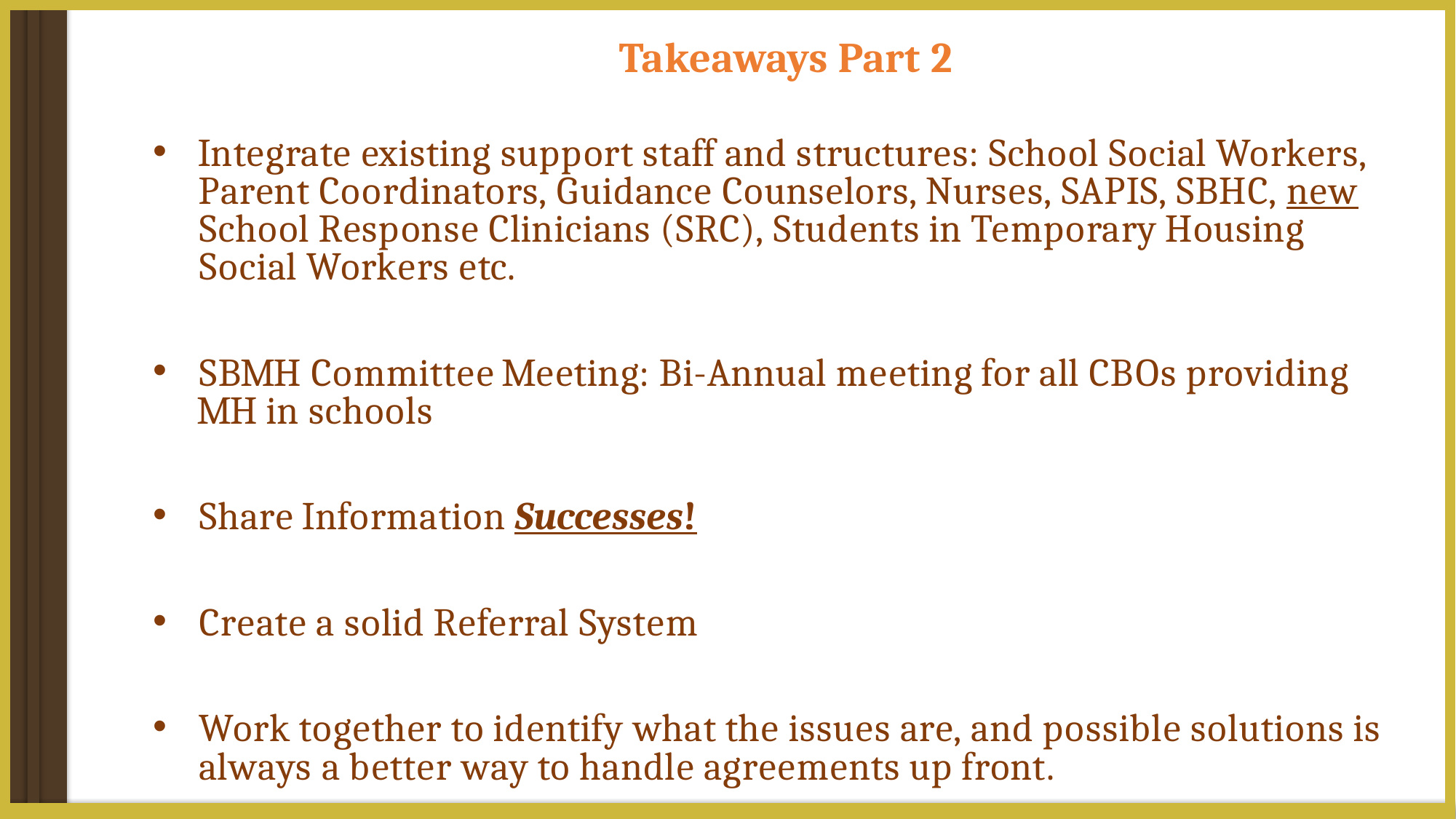

# Takeaways Part 2
Integrate existing support staff and structures: School Social Workers, Parent Coordinators, Guidance Counselors, Nurses, SAPIS, SBHC, new School Response Clinicians (SRC), Students in Temporary Housing Social Workers etc.

SBMH Committee Meeting: Bi-Annual meeting for all CBOs providing MH in schools

Share Information Successes!

Create a solid Referral System

Work together to identify what the issues are, and possible solutions is always a better way to handle agreements up front.